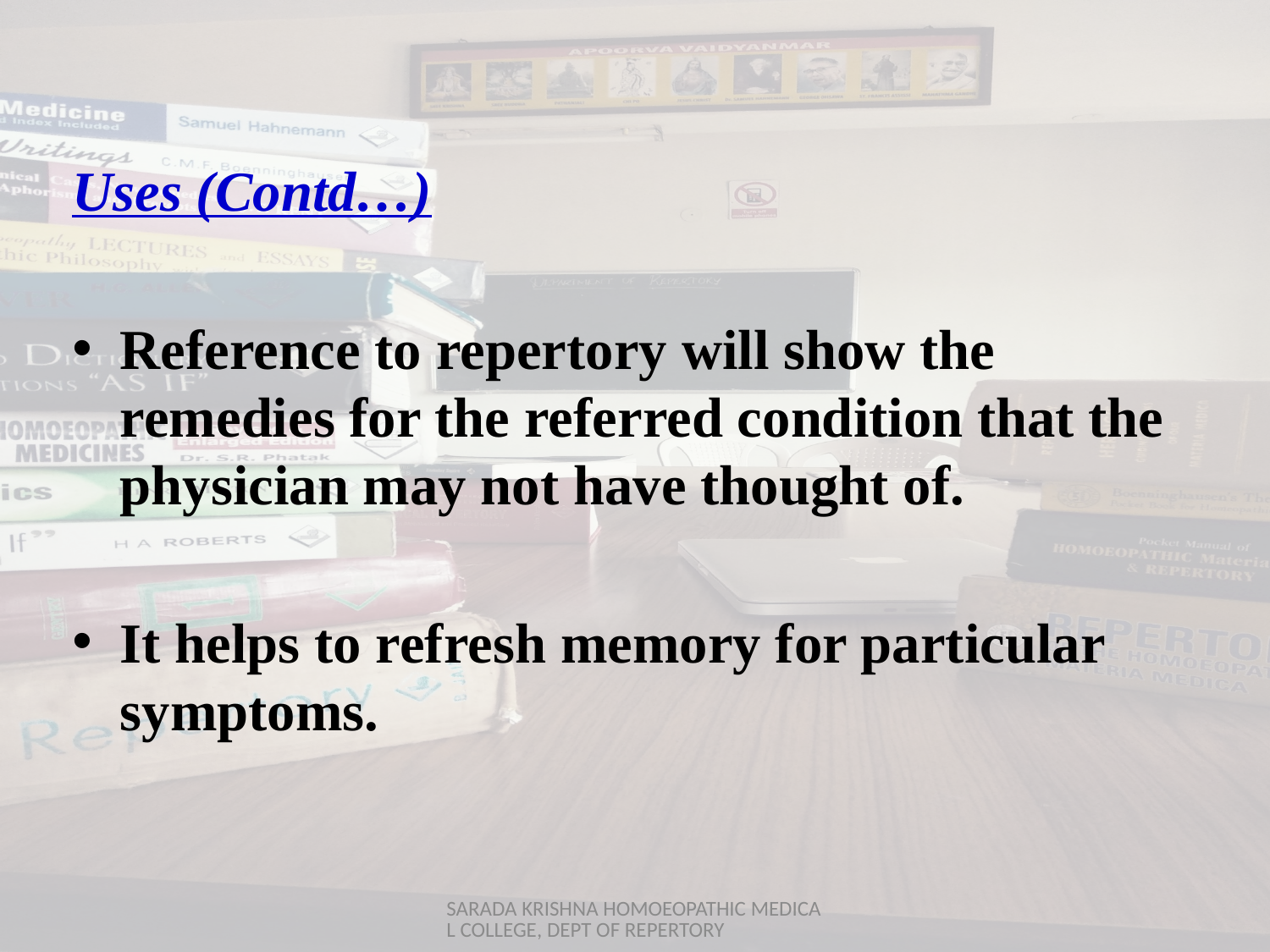

Uses (Contd…)

Reference to repertory will show the remedies for the referred condition that the physician may not have thought of.

It helps to refresh memory for particular symptoms.
SARADA KRISHNA HOMOEOPATHIC MEDICAL COLLEGE, DEPT OF REPERTORY